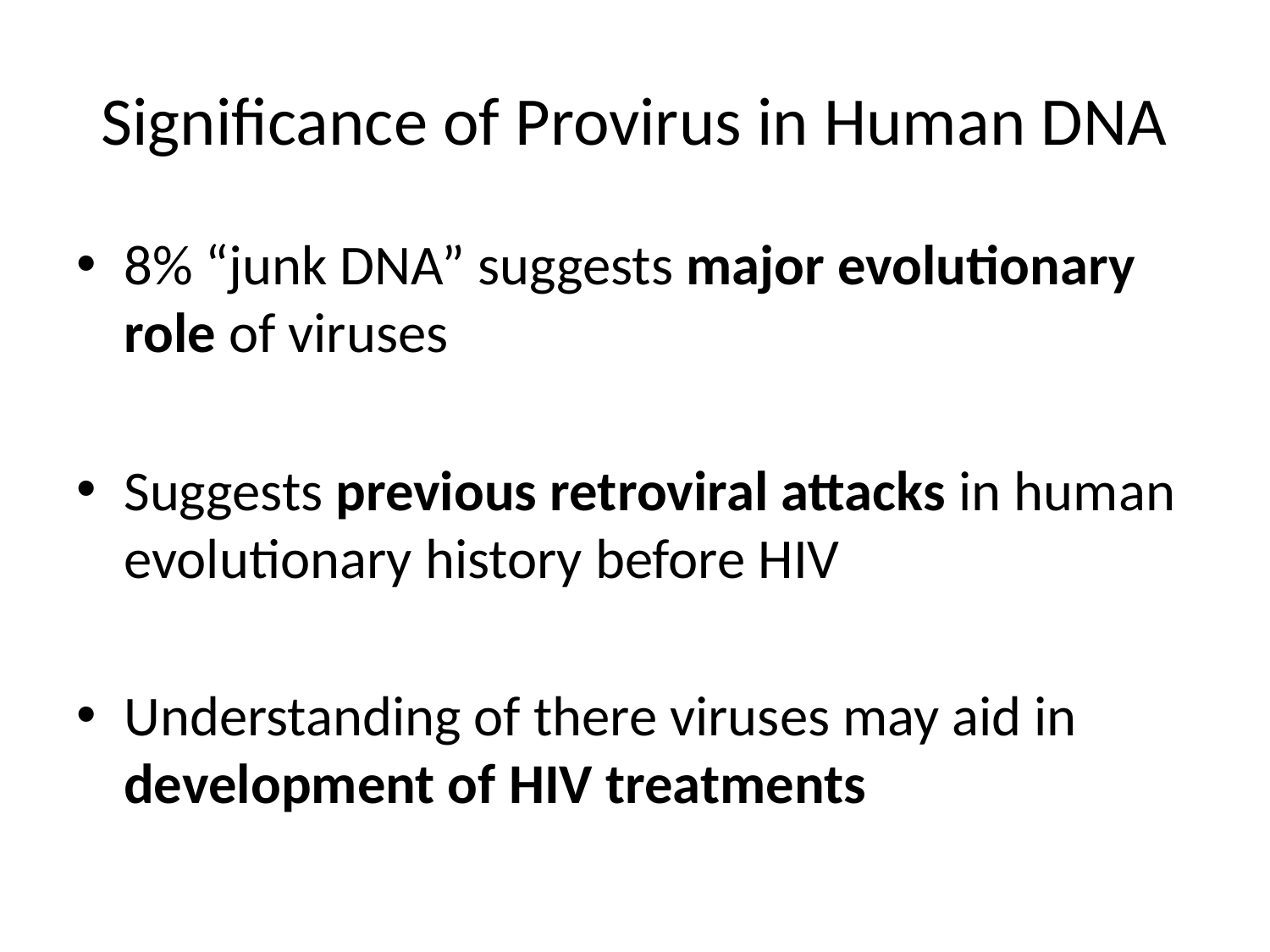

# Significance of Provirus in Human DNA
8% “junk DNA” suggests major evolutionary role of viruses

Suggests previous retroviral attacks in human evolutionary history before HIV

Understanding of there viruses may aid in development of HIV treatments